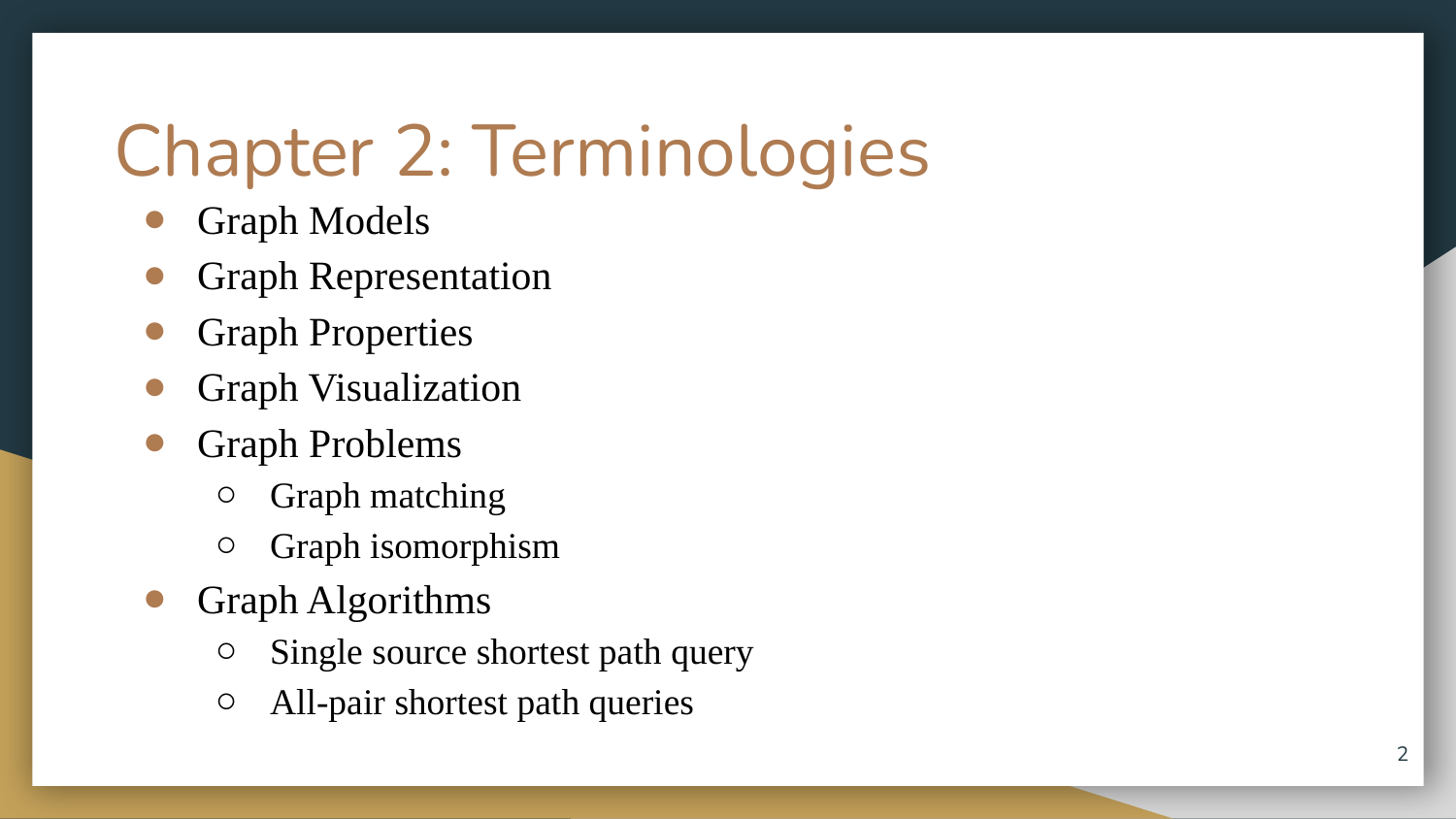

# Chapter 2: Terminologies

Graph Models
Graph Representation
Graph Properties
Graph Visualization
Graph Problems
Graph matching
Graph isomorphism
Graph Algorithms
Single source shortest path query
All-pair shortest path queries
2